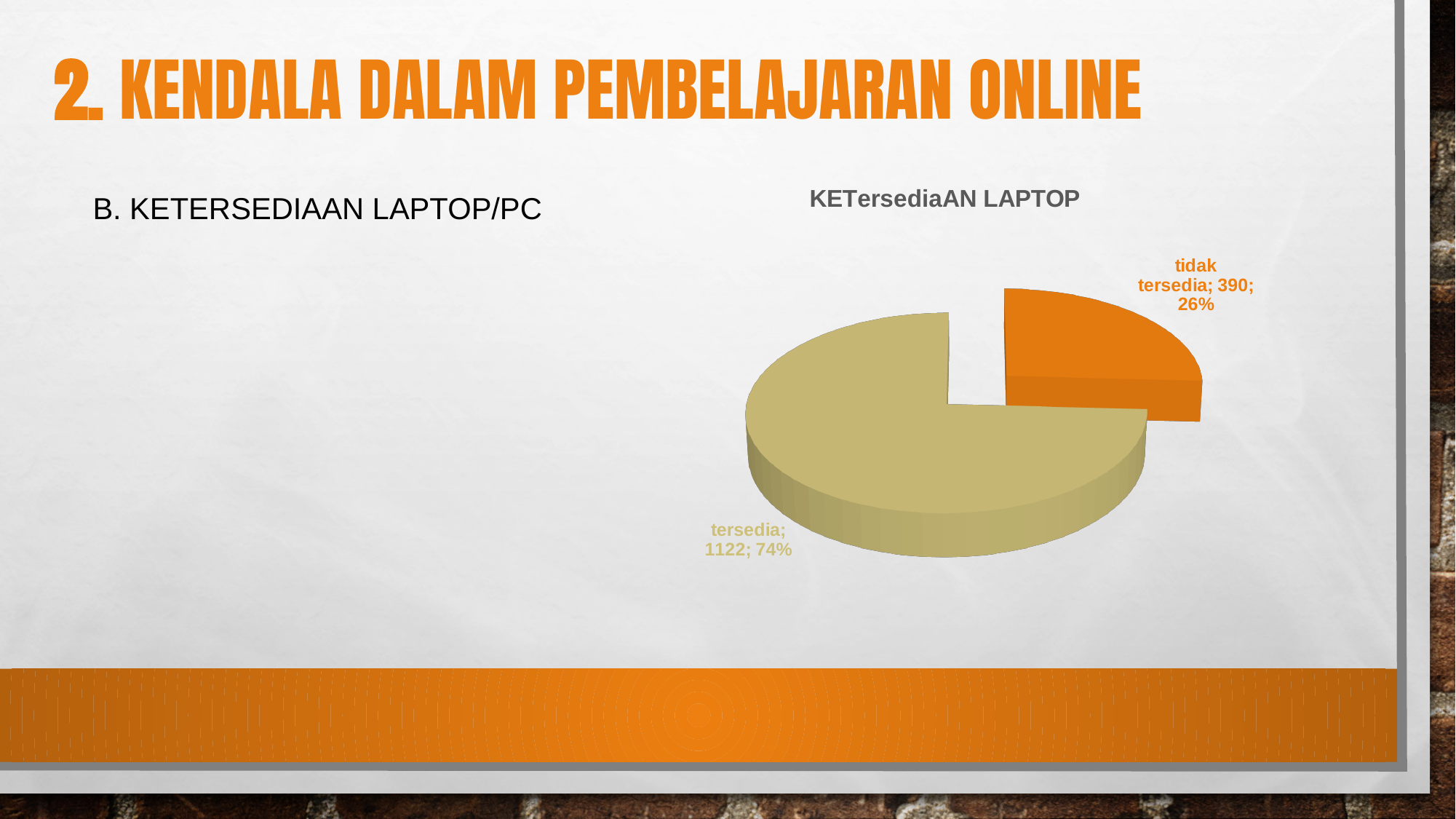

# 2. Kendala Dalam Pembelajaran Online

[unsupported chart]

B. Ketersediaan Laptop/PC